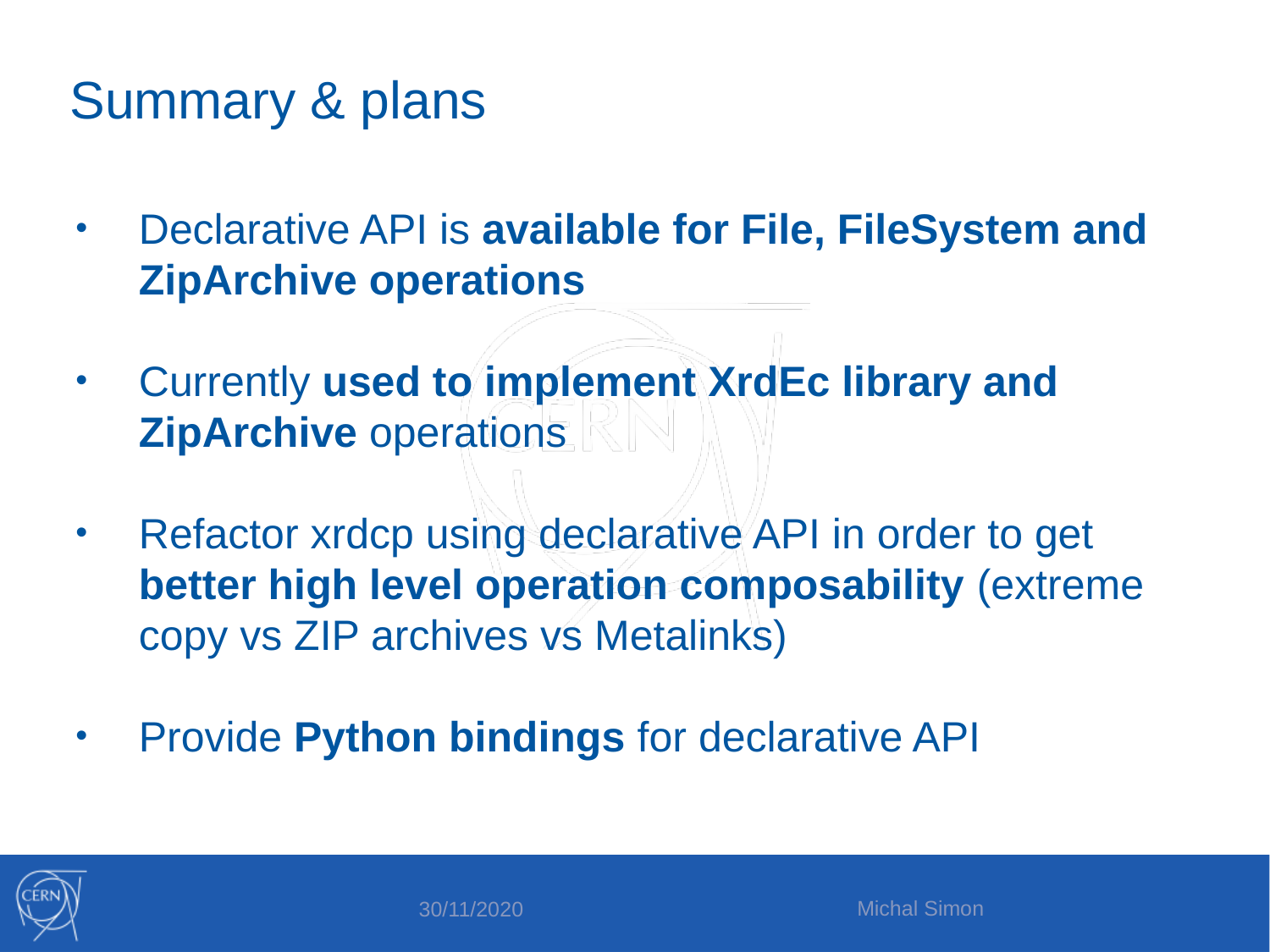

Summary & plans

Declarative API is available for File, FileSystem and ZipArchive operations

Currently used to implement XrdEc library and ZipArchive operations

Refactor xrdcp using declarative API in order to get better high level operation composability (extreme copy vs ZIP archives vs Metalinks)

Provide Python bindings for declarative API

Michal Simon

30/11/2020